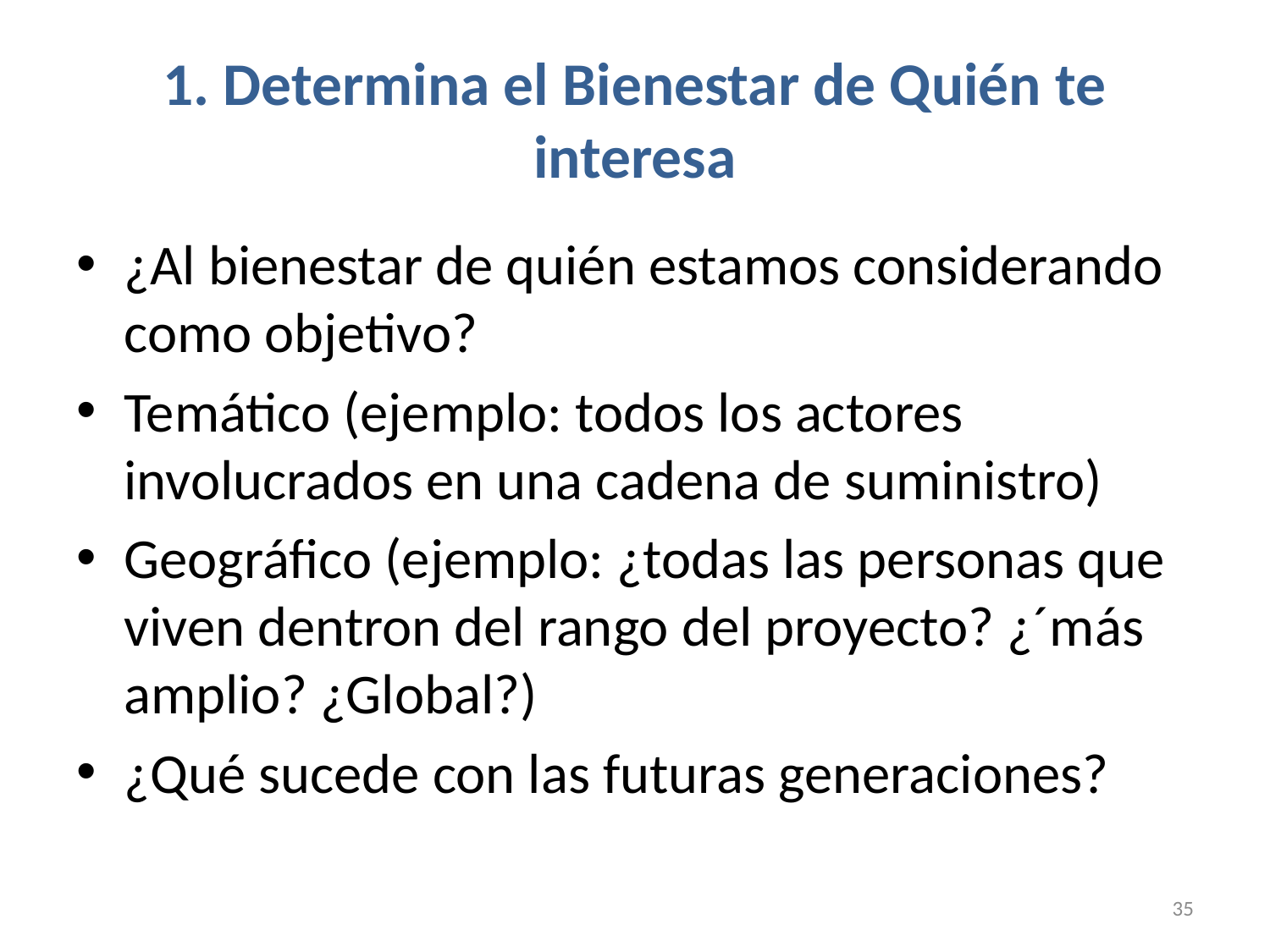

# 1. Determina el Bienestar de Quién te interesa
¿Al bienestar de quién estamos considerando como objetivo?
Temático (ejemplo: todos los actores involucrados en una cadena de suministro)
Geográfico (ejemplo: ¿todas las personas que viven dentron del rango del proyecto? ¿´más amplio? ¿Global?)
¿Qué sucede con las futuras generaciones?
35